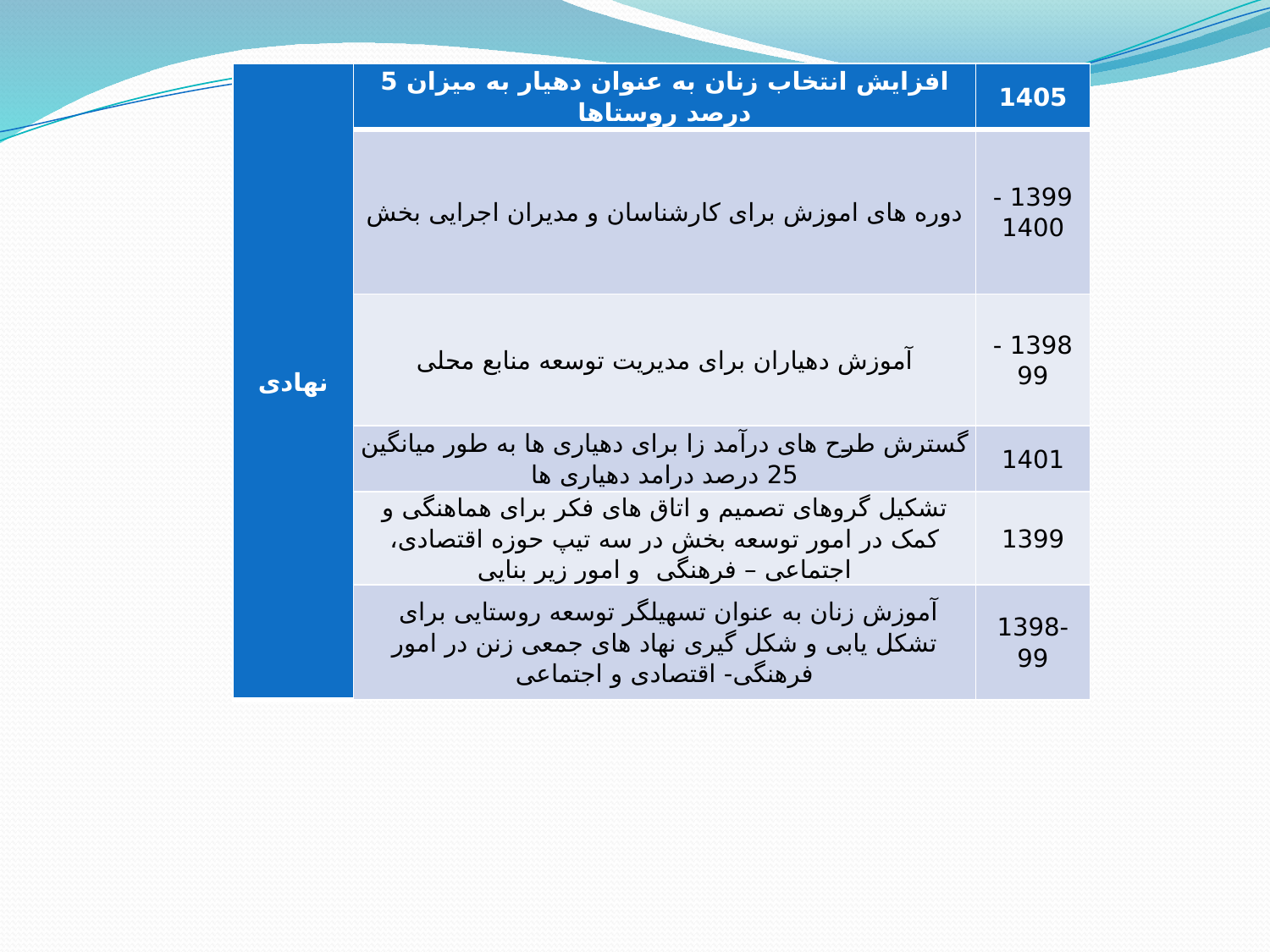

| نهادی | افزایش انتخاب زنان به عنوان دهیار به میزان 5 درصد روستاها | 1405 |
| --- | --- | --- |
|  | دوره های اموزش برای کارشناسان و مدیران اجرایی بخش | 1399 -1400 |
|  | آموزش دهیاران برای مدیریت توسعه منابع محلی | 1398 -99 |
|  | گسترش طرح های درآمد زا برای دهیاری ها به طور میانگین 25 درصد درامد دهیاری ها | 1401 |
|  | تشکیل گروهای تصمیم و اتاق های فکر برای هماهنگی و کمک در امور توسعه بخش در سه تیپ حوزه اقتصادی، اجتماعی – فرهنگی و امور زیر بنایی | 1399 |
|  | آموزش زنان به عنوان تسهیلگر توسعه روستایی برای تشکل یابی و شکل گیری نهاد های جمعی زنن در امور فرهنگی- اقتصادی و اجتماعی | 1398-99 |